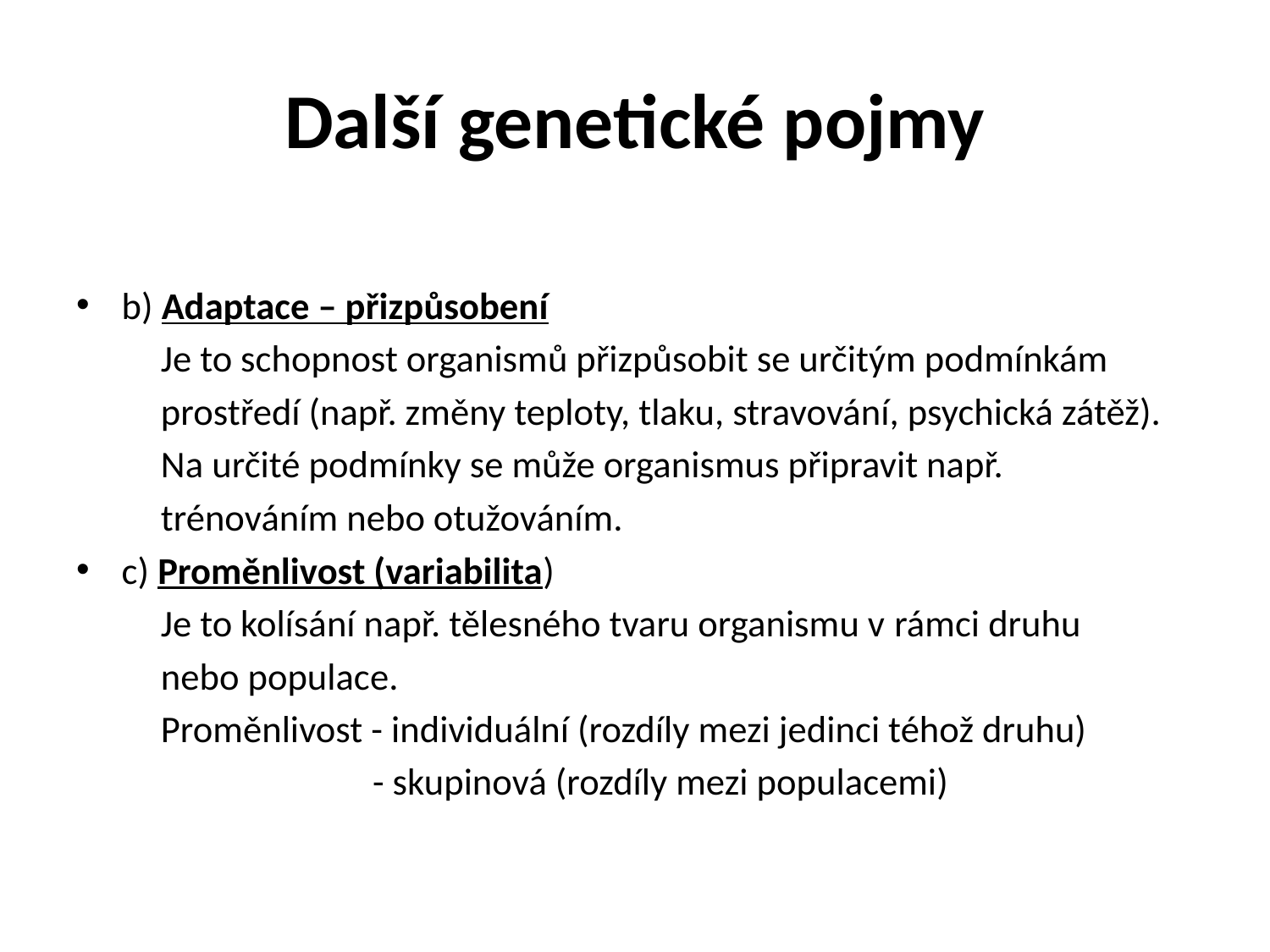

# Další genetické pojmy

b) Adaptace – přizpůsobení
          Je to schopnost organismů přizpůsobit se určitým podmínkám
          prostředí (např. změny teploty, tlaku, stravování, psychická zátěž).
          Na určité podmínky se může organismus připravit např.
          trénováním nebo otužováním.
c) Proměnlivost (variabilita)
          Je to kolísání např. tělesného tvaru organismu v rámci druhu
          nebo populace.
          Proměnlivost - individuální (rozdíly mezi jedinci téhož druhu)
                                   - skupinová (rozdíly mezi populacemi)